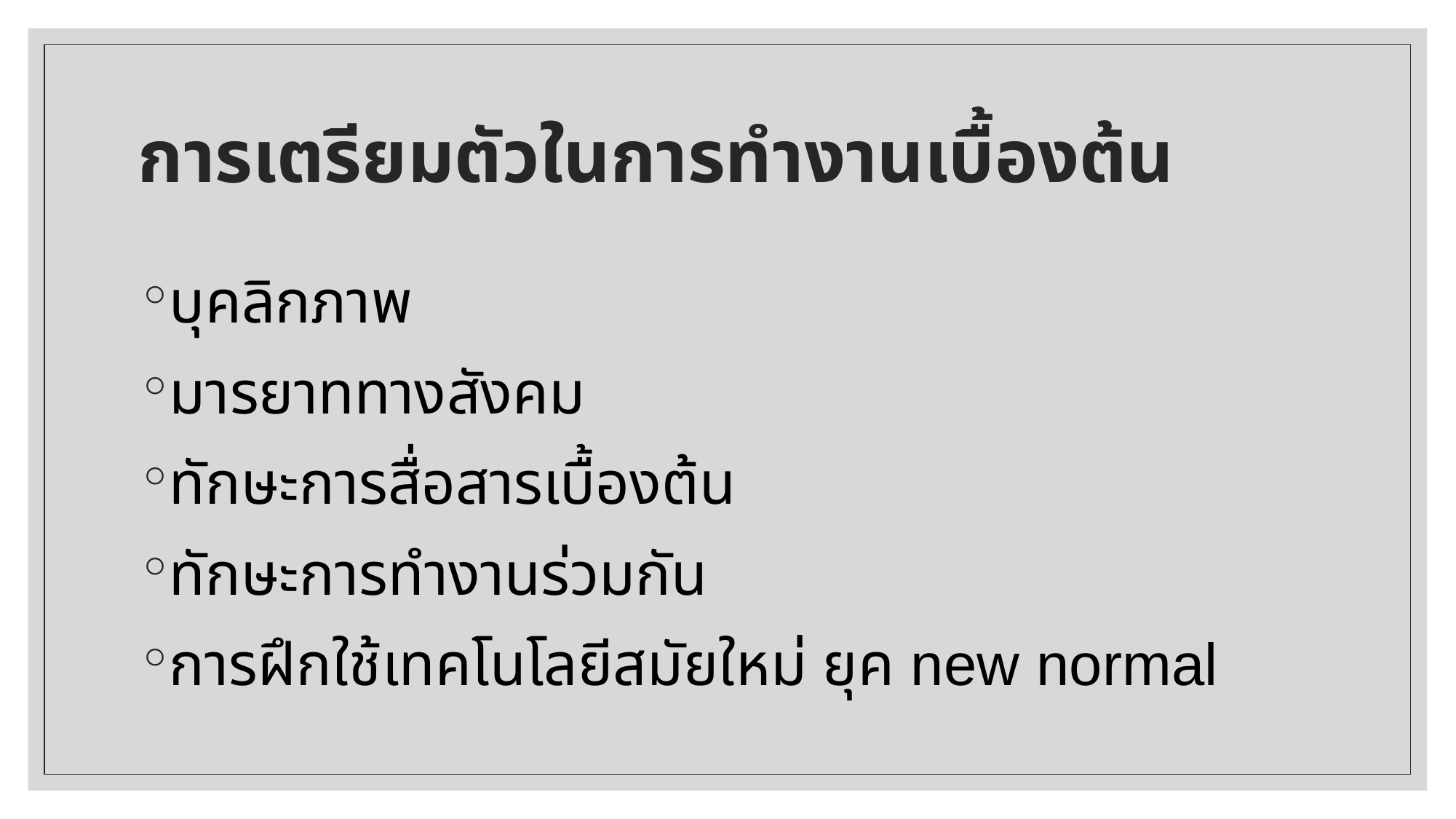

# การเตรียมตัวในการทำงานเบื้องต้น
บุคลิกภาพ
มารยาททางสังคม
ทักษะการสื่อสารเบื้องต้น
ทักษะการทำงานร่วมกัน
การฝึกใช้เทคโนโลยีสมัยใหม่ ยุค new normal